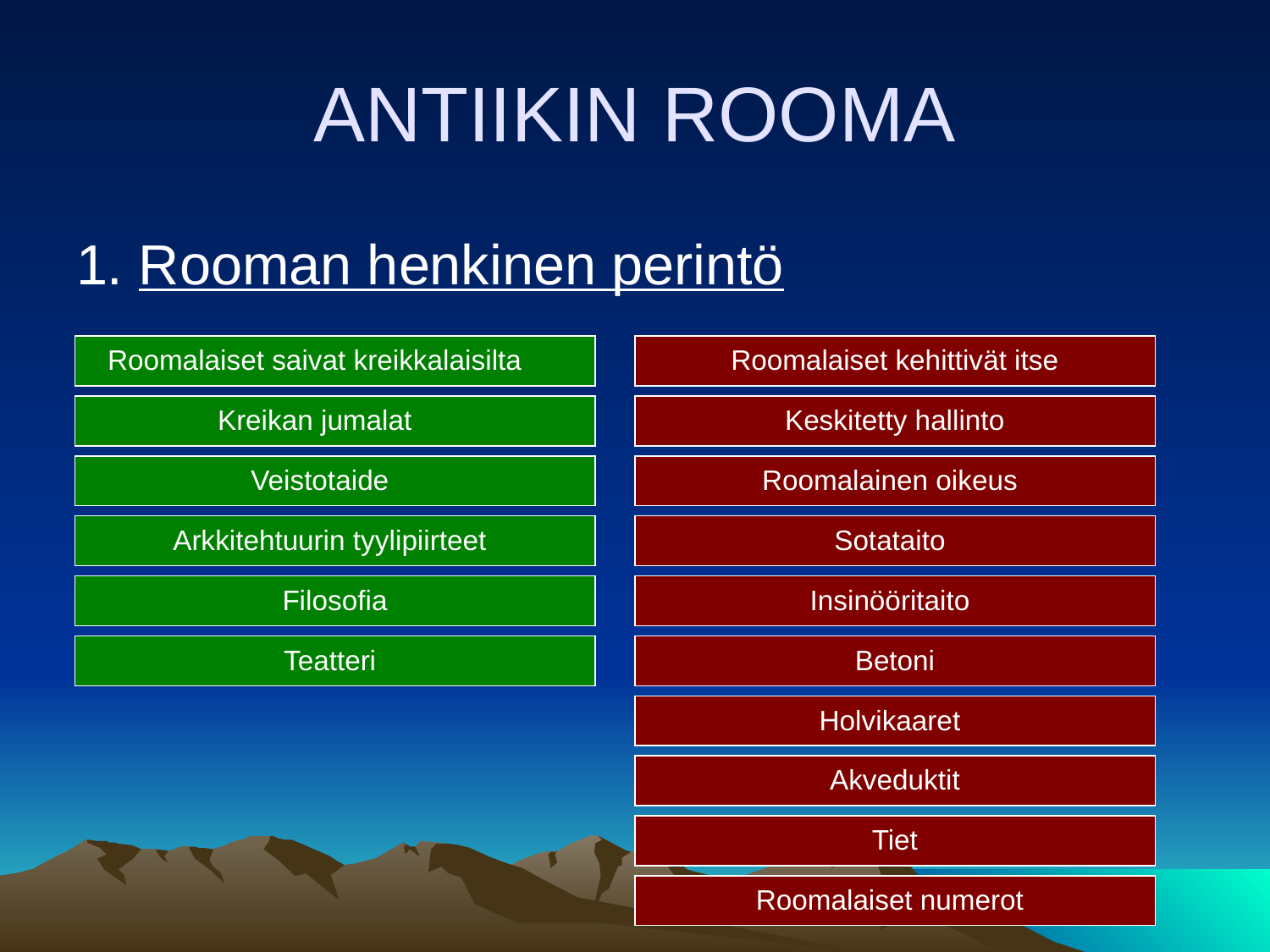

# ANTIIKIN ROOMA
1. Rooman henkinen perintö

Roomalaiset saivat kreikkalaisilta

Roomalaiset kehittivät itse

Kreikan jumalat

Keskitetty hallinto

Veistotaide

Roomalainen oikeus

Arkkitehtuurin tyylipiirteet

Sotataito

Filosofia

Insinööritaito

Teatteri

Betoni

Holvikaaret

Akveduktit

Tiet

Roomalaiset numerot